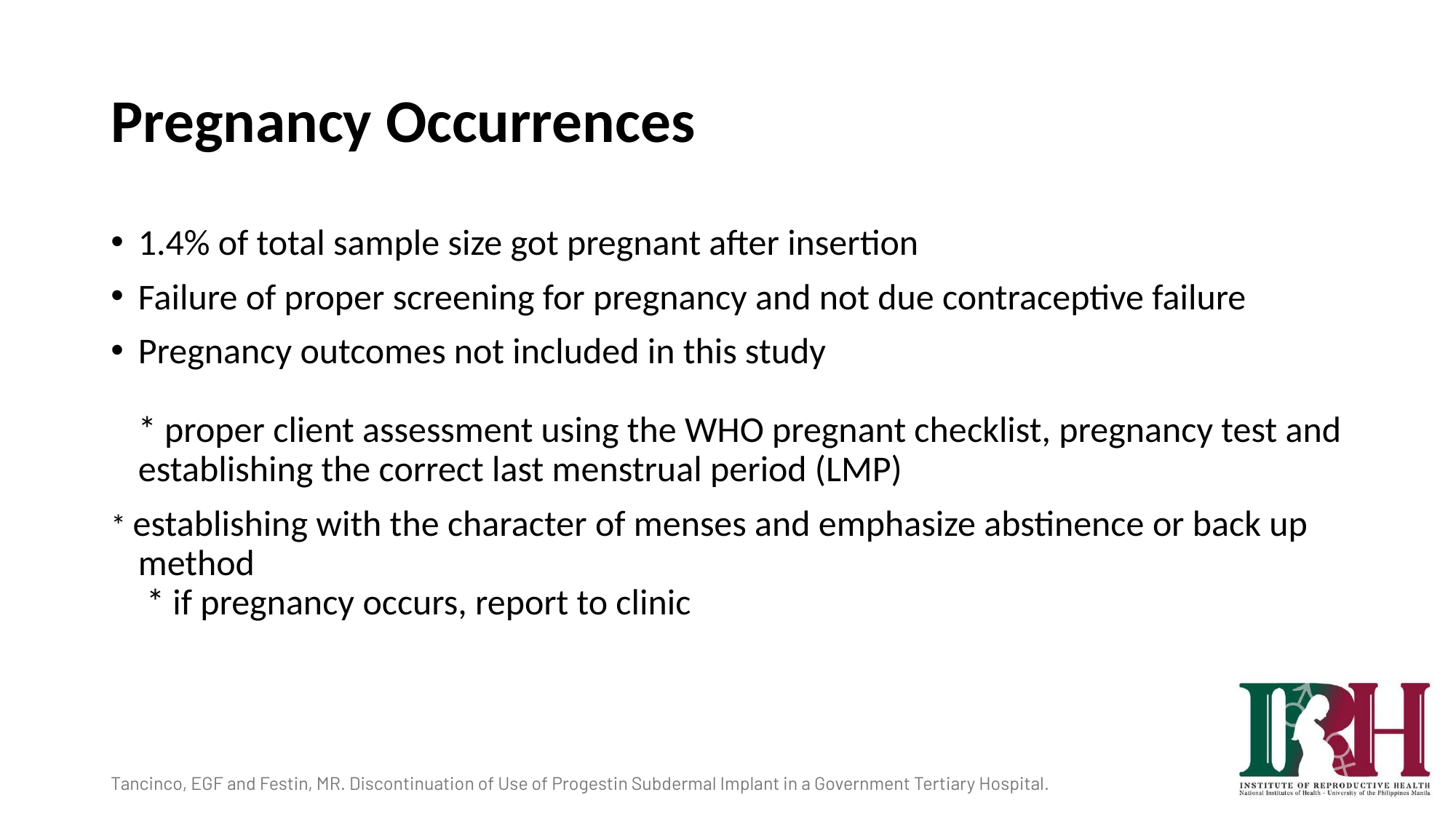

# Pregnancy Occurrences
1.4% of total sample size got pregnant after insertion
Failure of proper screening for pregnancy and not due contraceptive failure
Pregnancy outcomes not included in this study
* proper client assessment using the WHO pregnant checklist, pregnancy test and establishing the correct last menstrual period (LMP)
* establishing with the character of menses and emphasize abstinence or back up method
 * if pregnancy occurs, report to clinic

Tancinco, EGF and Festin, MR. Discontinuation of Use of Progestin Subdermal Implant in a Government Tertiary Hospital.